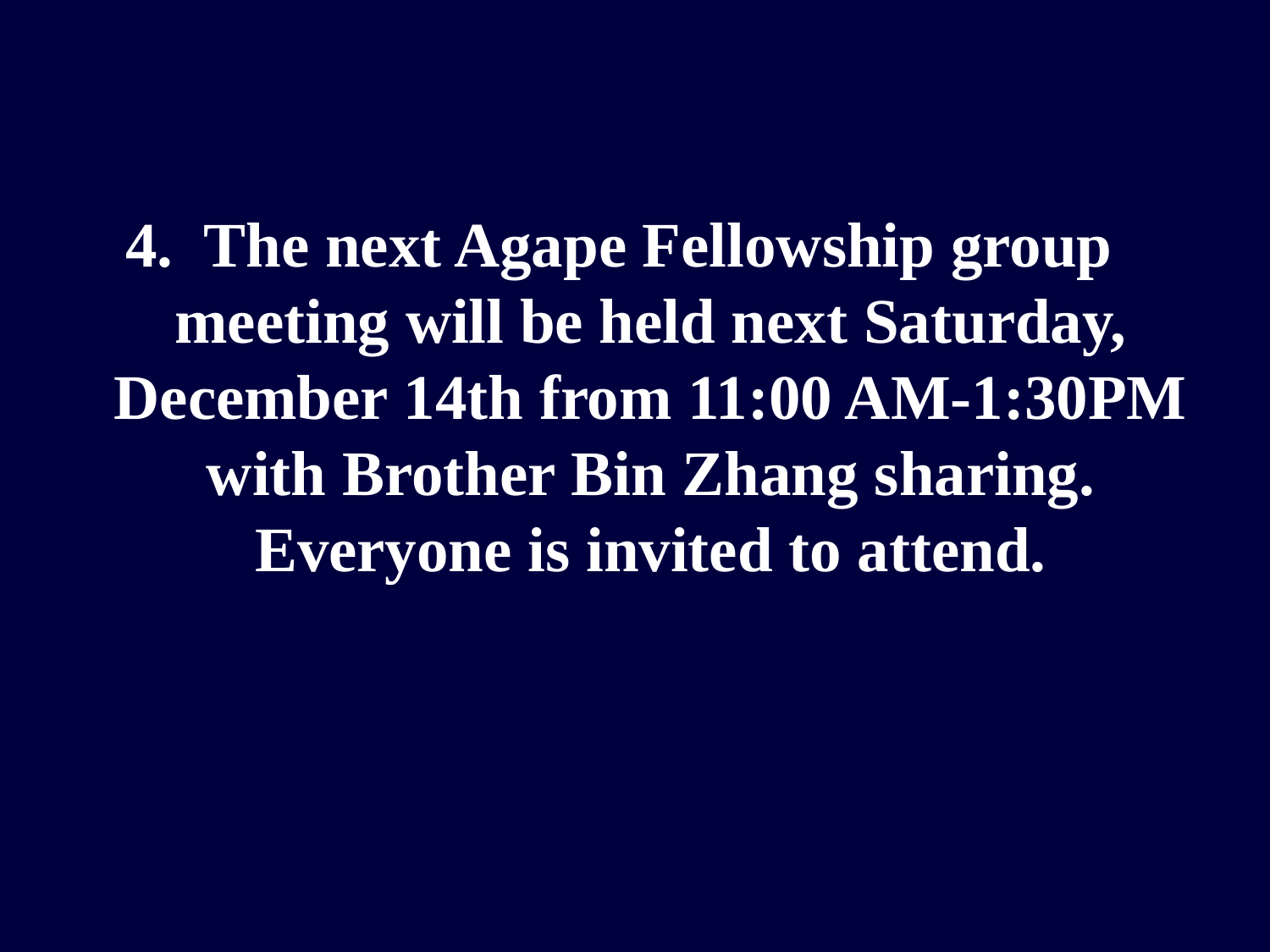

4.  The next Agape Fellowship group meeting will be held next Saturday, December 14th from 11:00 AM-1:30PM with Brother Bin Zhang sharing. Everyone is invited to attend.